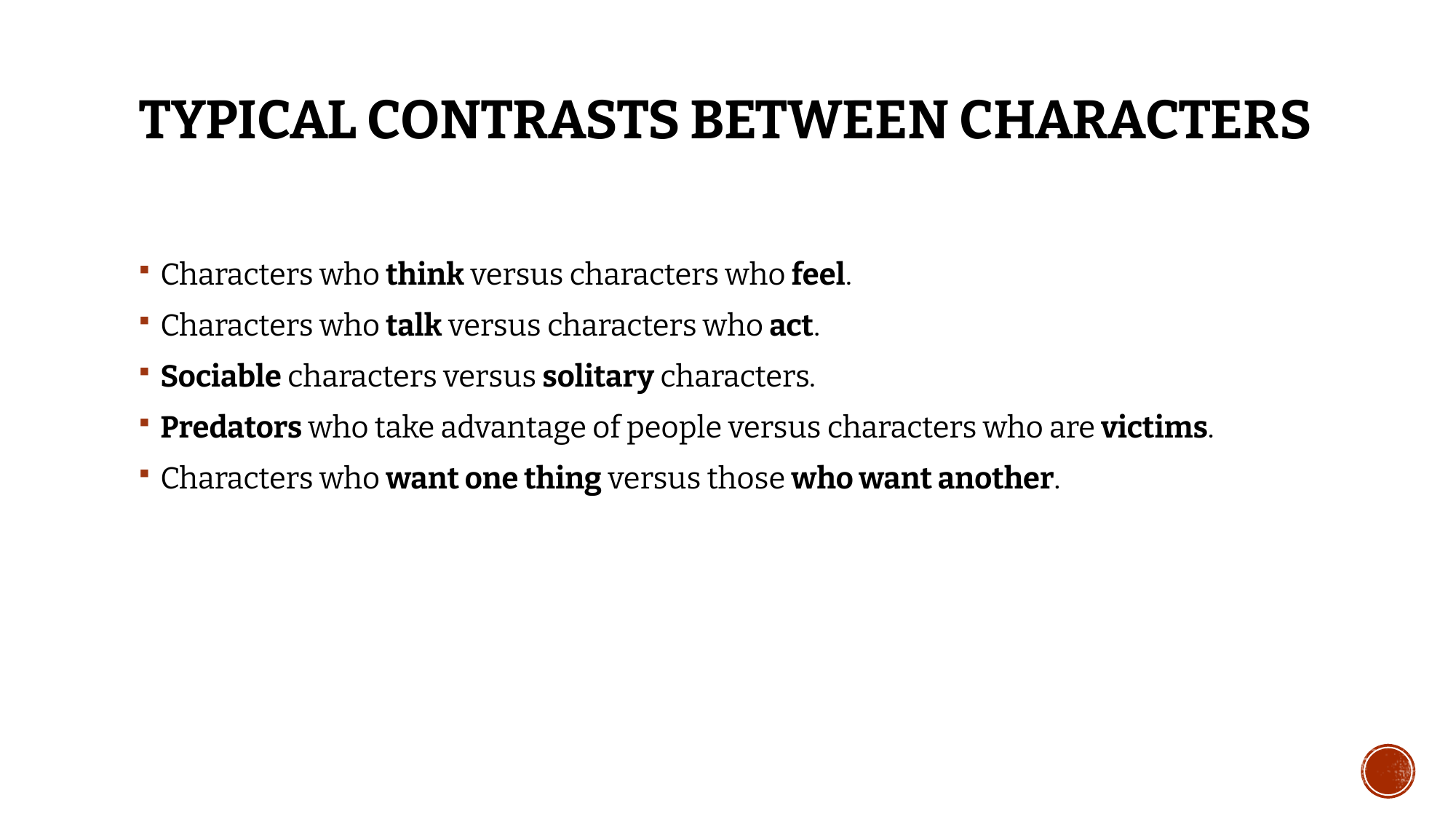

# Typical contrasts between characters
Characters who think versus characters who feel.
Characters who talk versus characters who act.
Sociable characters versus solitary characters.
Predators who take advantage of people versus characters who are victims.
Characters who want one thing versus those who want another.